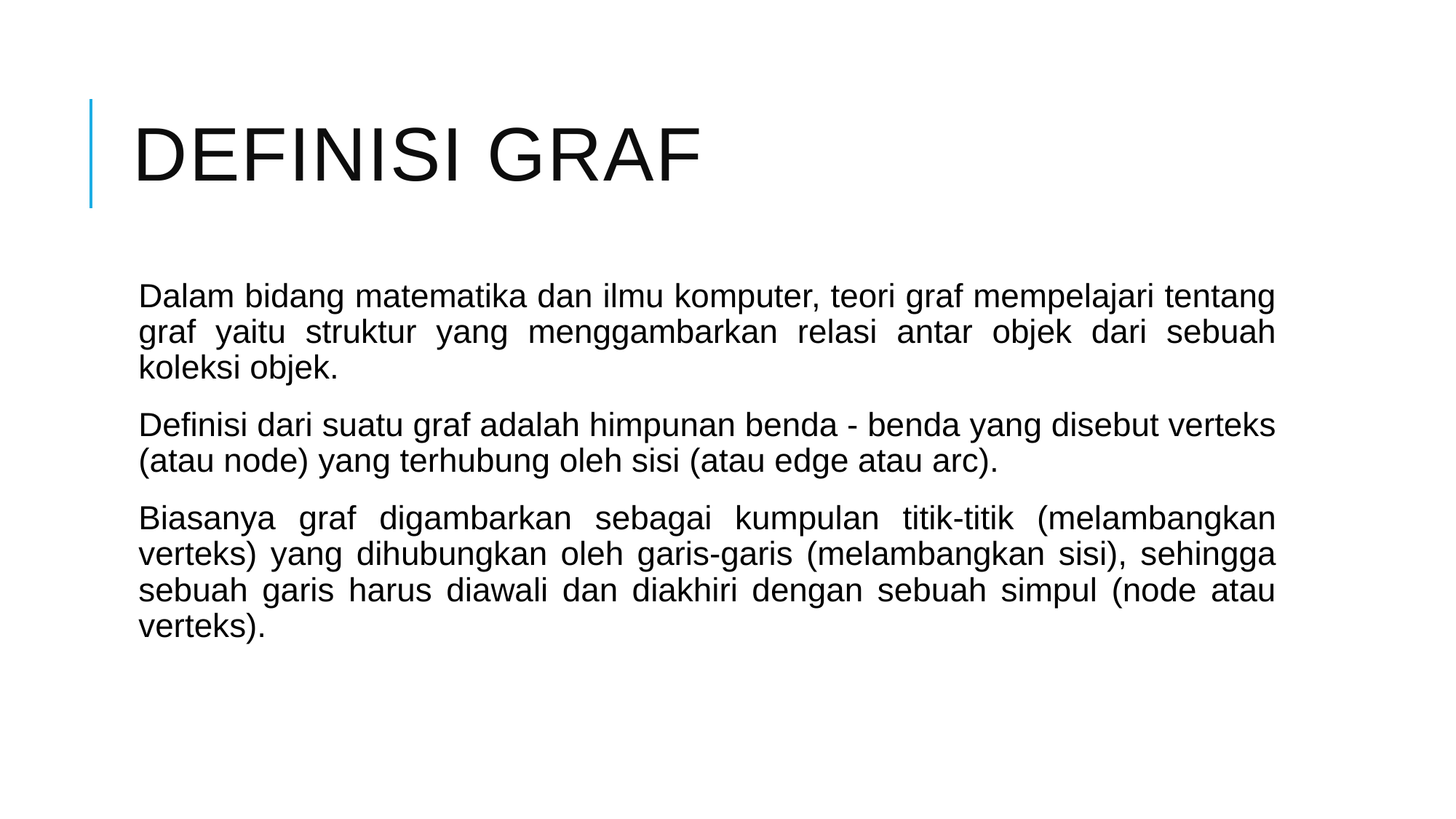

# Definisi Graf
Dalam bidang matematika dan ilmu komputer, teori graf mempelajari tentang graf yaitu struktur yang menggambarkan relasi antar objek dari sebuah koleksi objek.
Definisi dari suatu graf adalah himpunan benda - benda yang disebut verteks (atau node) yang terhubung oleh sisi (atau edge atau arc).
Biasanya graf digambarkan sebagai kumpulan titik-titik (melambangkan verteks) yang dihubungkan oleh garis-garis (melambangkan sisi), sehingga sebuah garis harus diawali dan diakhiri dengan sebuah simpul (node atau verteks).